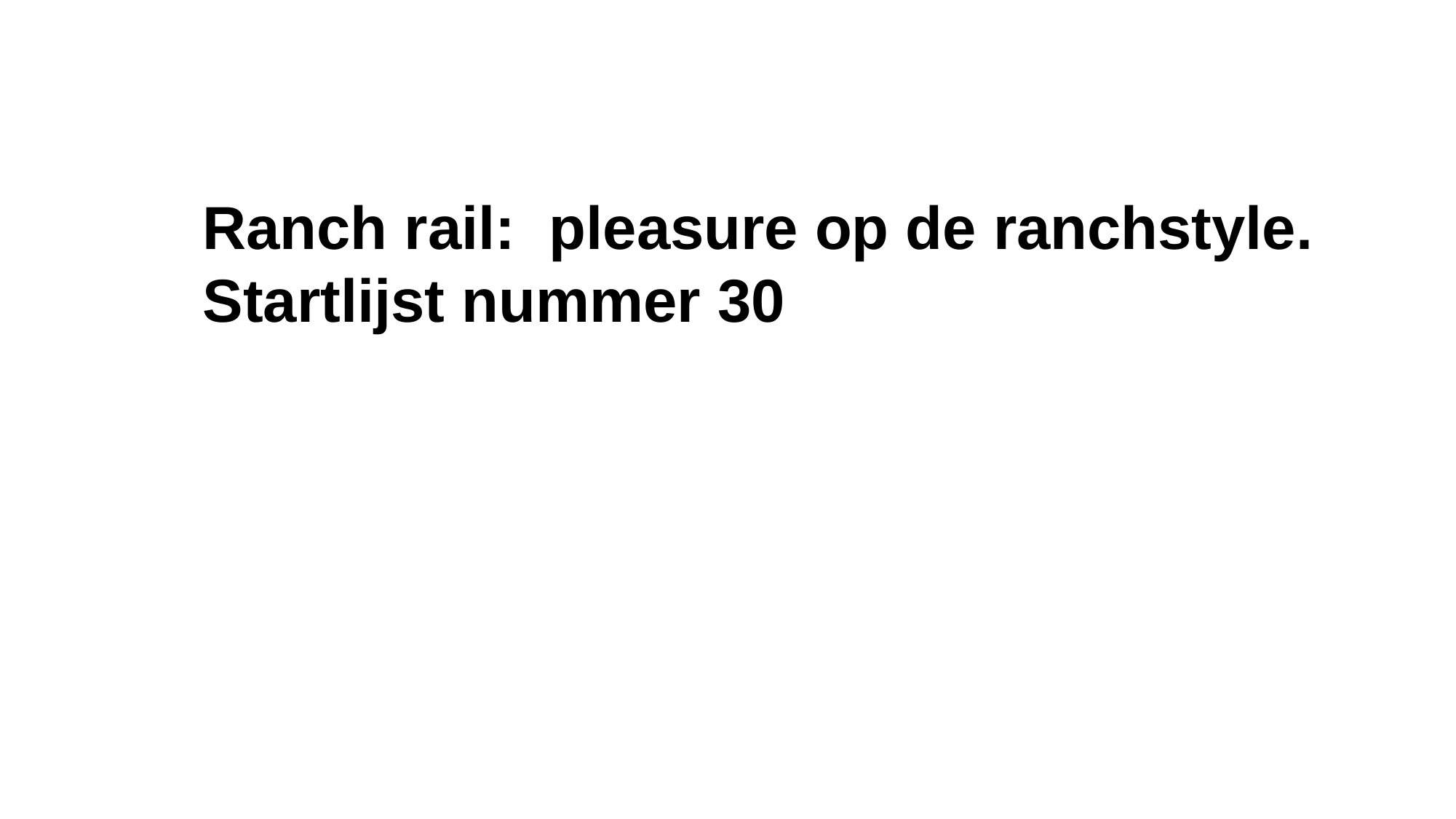

Ranch rail:  pleasure op de ranchstyle.
Startlijst nummer 30